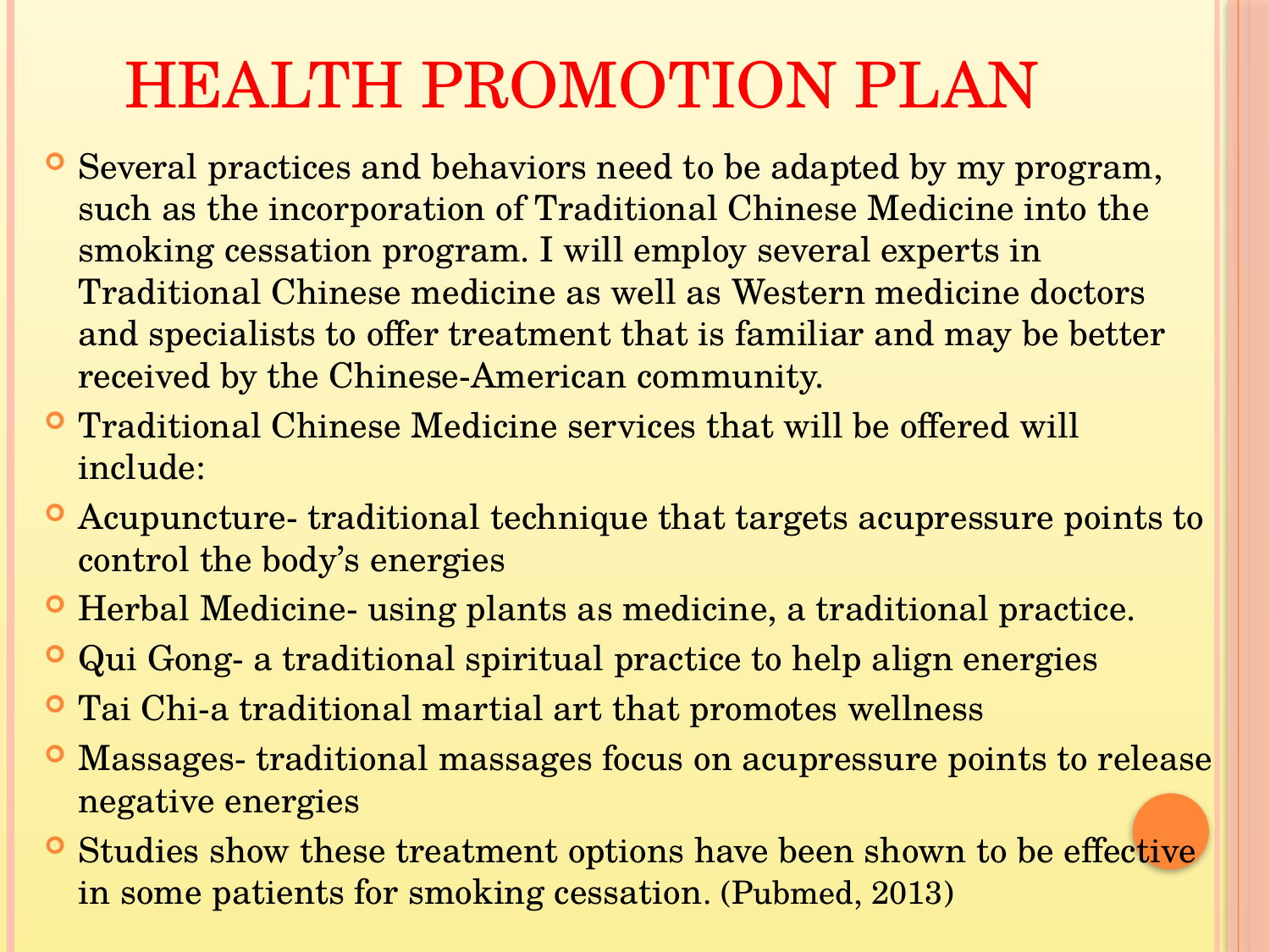

# Health Promotion Plan
Several practices and behaviors need to be adapted by my program, such as the incorporation of Traditional Chinese Medicine into the smoking cessation program. I will employ several experts in Traditional Chinese medicine as well as Western medicine doctors and specialists to offer treatment that is familiar and may be better received by the Chinese-American community.
Traditional Chinese Medicine services that will be offered will include:
Acupuncture- traditional technique that targets acupressure points to control the body’s energies
Herbal Medicine- using plants as medicine, a traditional practice.
Qui Gong- a traditional spiritual practice to help align energies
Tai Chi-a traditional martial art that promotes wellness
Massages- traditional massages focus on acupressure points to release negative energies
Studies show these treatment options have been shown to be effective in some patients for smoking cessation. (Pubmed, 2013)